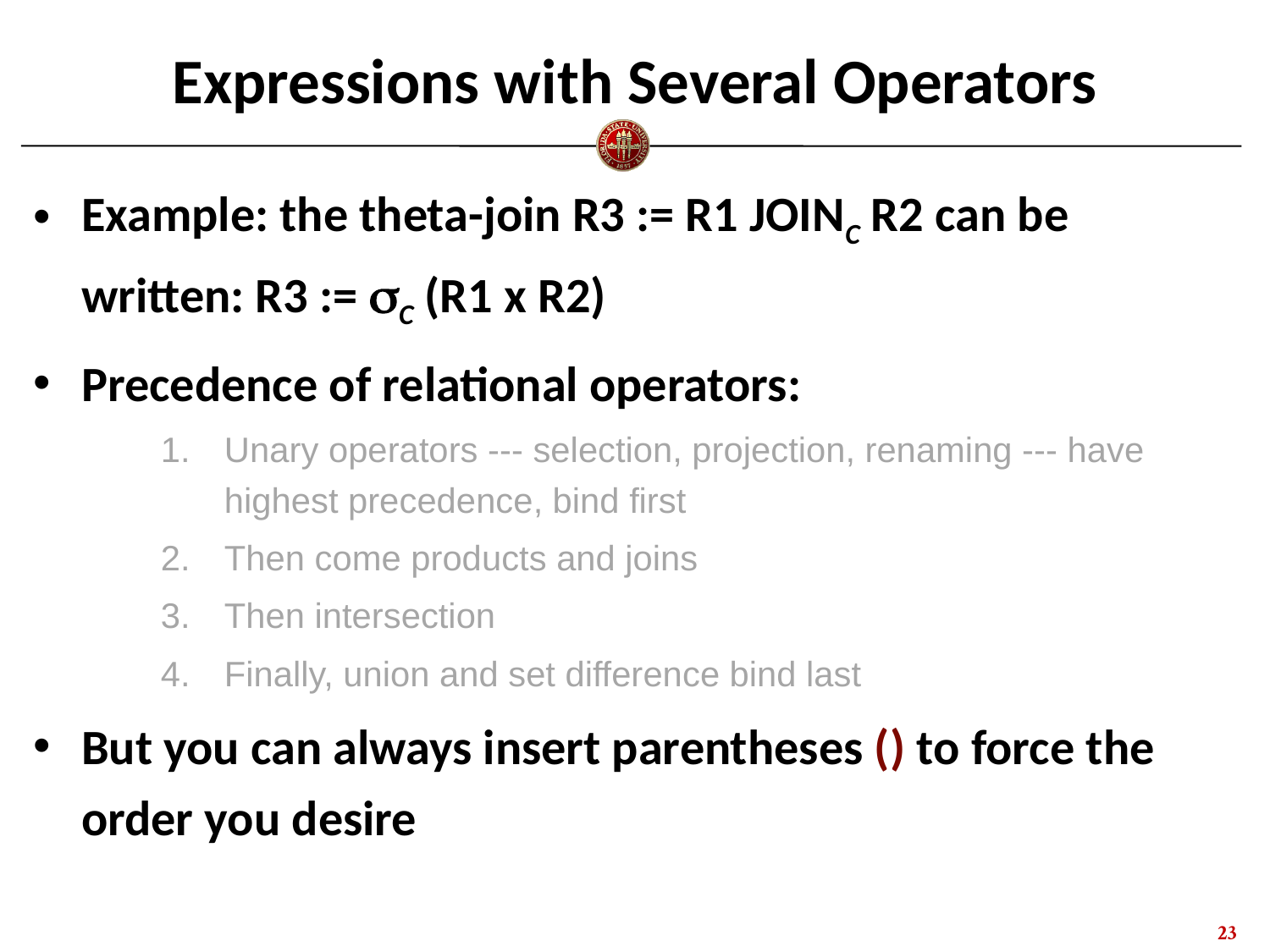

# Expressions with Several Operators
Example: the theta-join R3 := R1 JOINC R2 can be written: R3 := σC (R1 x R2)
Precedence of relational operators:
Unary operators --- selection, projection, renaming --- have highest precedence, bind first
Then come products and joins
Then intersection
Finally, union and set difference bind last
But you can always insert parentheses () to force the order you desire

23